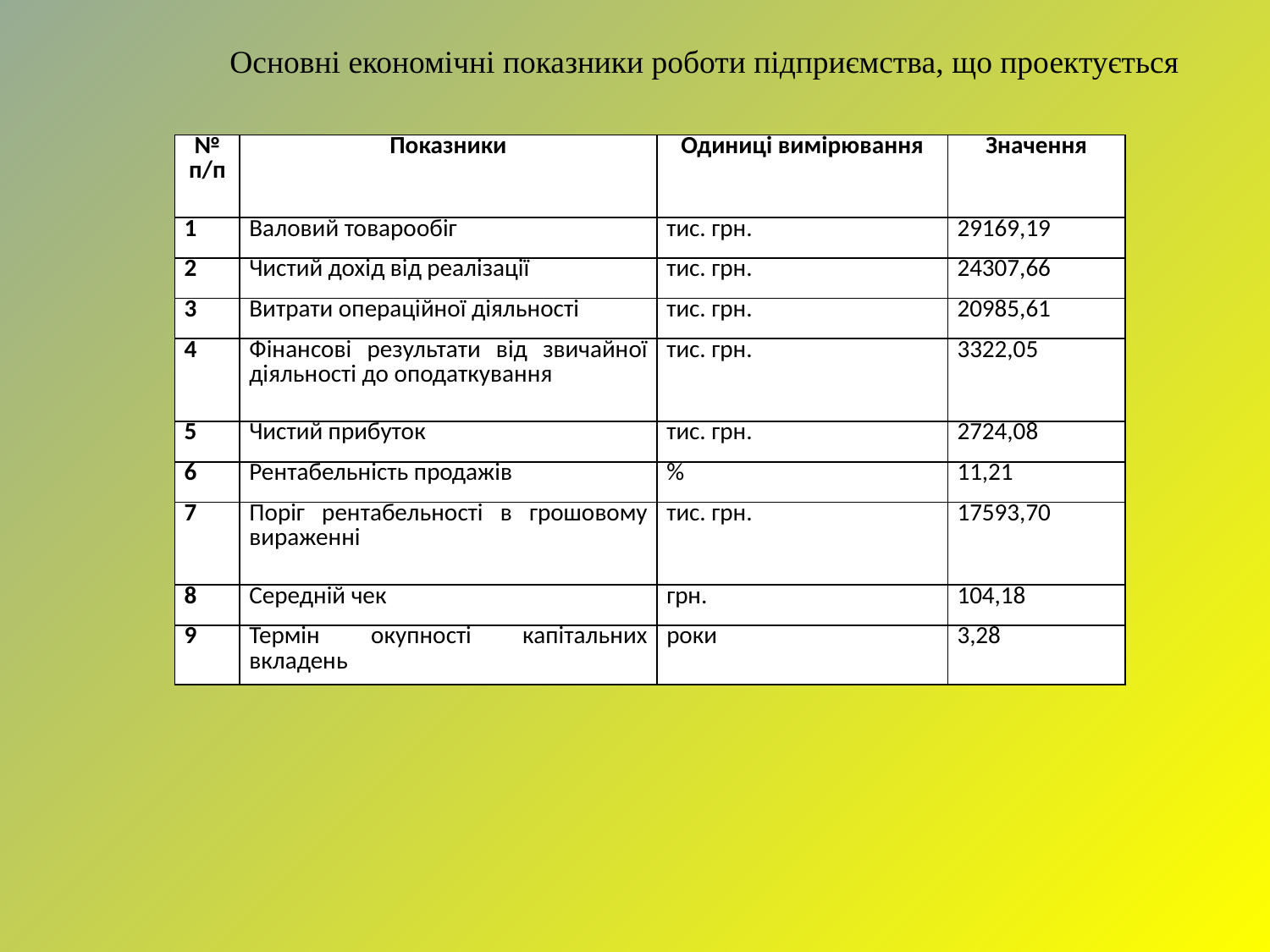

Основні економічні показники роботи підприємства, що проектується
| № п/п | Показники | Одиниці вимірювання | Значення |
| --- | --- | --- | --- |
| 1 | Валовий товарообіг | тис. грн. | 29169,19 |
| 2 | Чистий дохід від реалізації | тис. грн. | 24307,66 |
| 3 | Витрати операційної діяльності | тис. грн. | 20985,61 |
| 4 | Фінансові результати від звичайної діяльності до оподаткування | тис. грн. | 3322,05 |
| 5 | Чистий прибуток | тис. грн. | 2724,08 |
| 6 | Рентабельність продажів | % | 11,21 |
| 7 | Поріг рентабельності в грошовому вираженні | тис. грн. | 17593,70 |
| 8 | Середній чек | грн. | 104,18 |
| 9 | Термін окупності капітальних вкладень | роки | 3,28 |